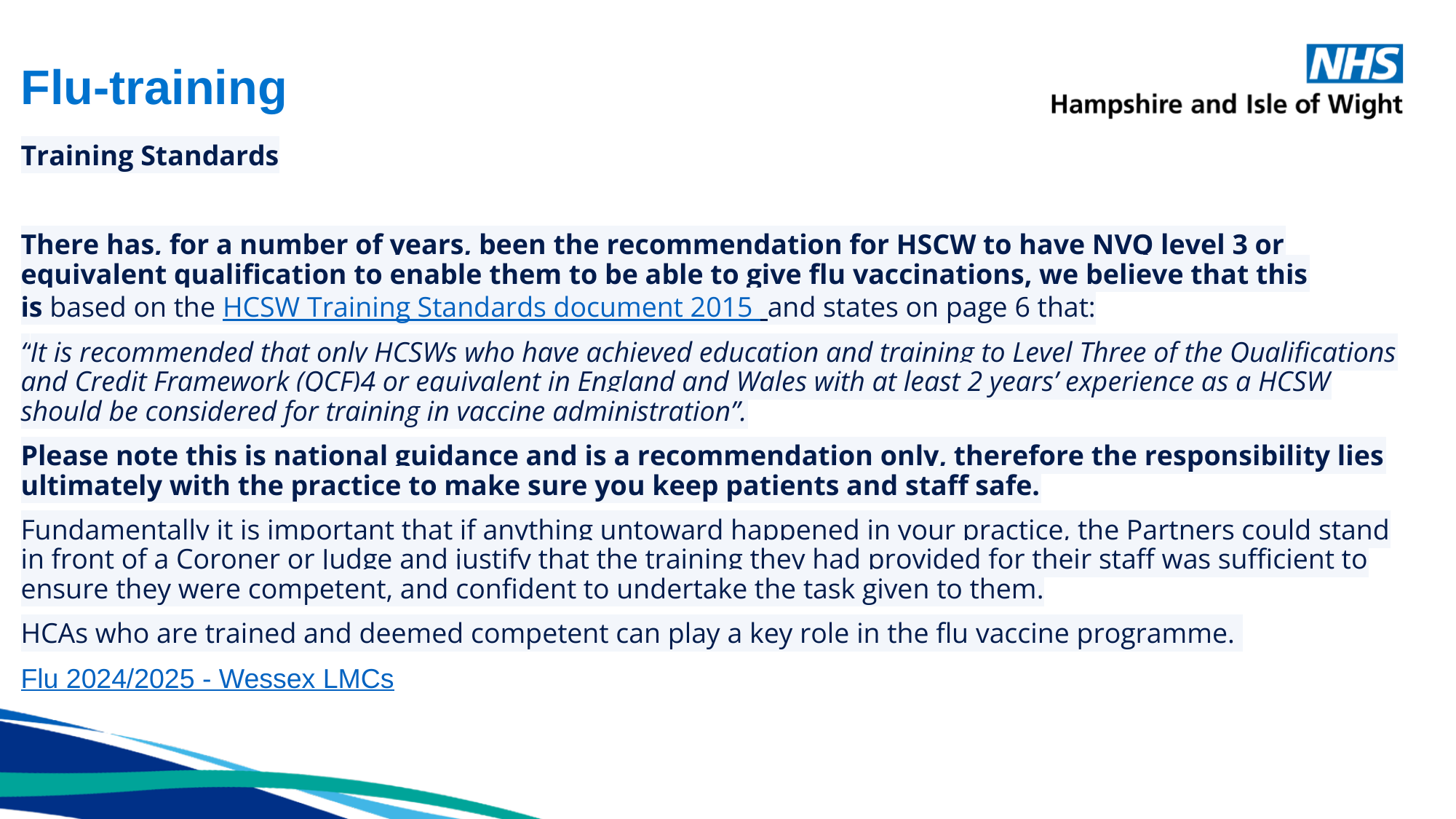

# Flu-training
Training Standards

There has, for a number of years, been the recommendation for HSCW to have NVQ level 3 or equivalent qualification to enable them to be able to give flu vaccinations, we believe that this is based on the HCSW Training Standards document 2015  and states on page 6 that:
“It is recommended that only HCSWs who have achieved education and training to Level Three of the Qualifications and Credit Framework (QCF)4 or equivalent in England and Wales with at least 2 years’ experience as a HCSW should be considered for training in vaccine administration”.
Please note this is national guidance and is a recommendation only, therefore the responsibility lies ultimately with the practice to make sure you keep patients and staff safe.
Fundamentally it is important that if anything untoward happened in your practice, the Partners could stand in front of a Coroner or Judge and justify that the training they had provided for their staff was sufficient to ensure they were competent, and confident to undertake the task given to them.
HCAs who are trained and deemed competent can play a key role in the flu vaccine programme.
Flu 2024/2025 - Wessex LMCs